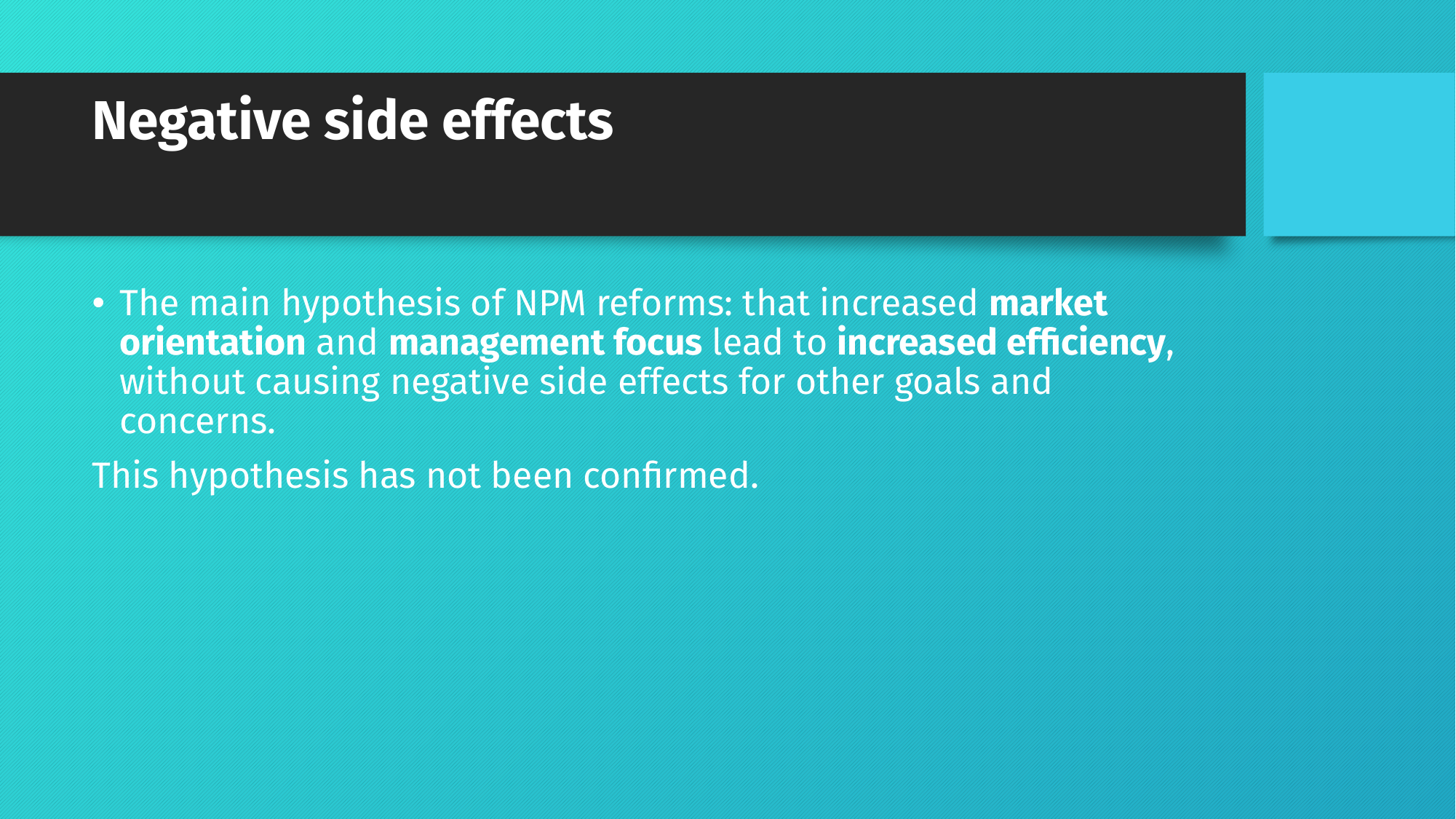

# Negative side effects
The main hypothesis of NPM reforms: that increased market orientation and management focus lead to increased efficiency, without causing negative side effects for other goals and concerns.
This hypothesis has not been confirmed.